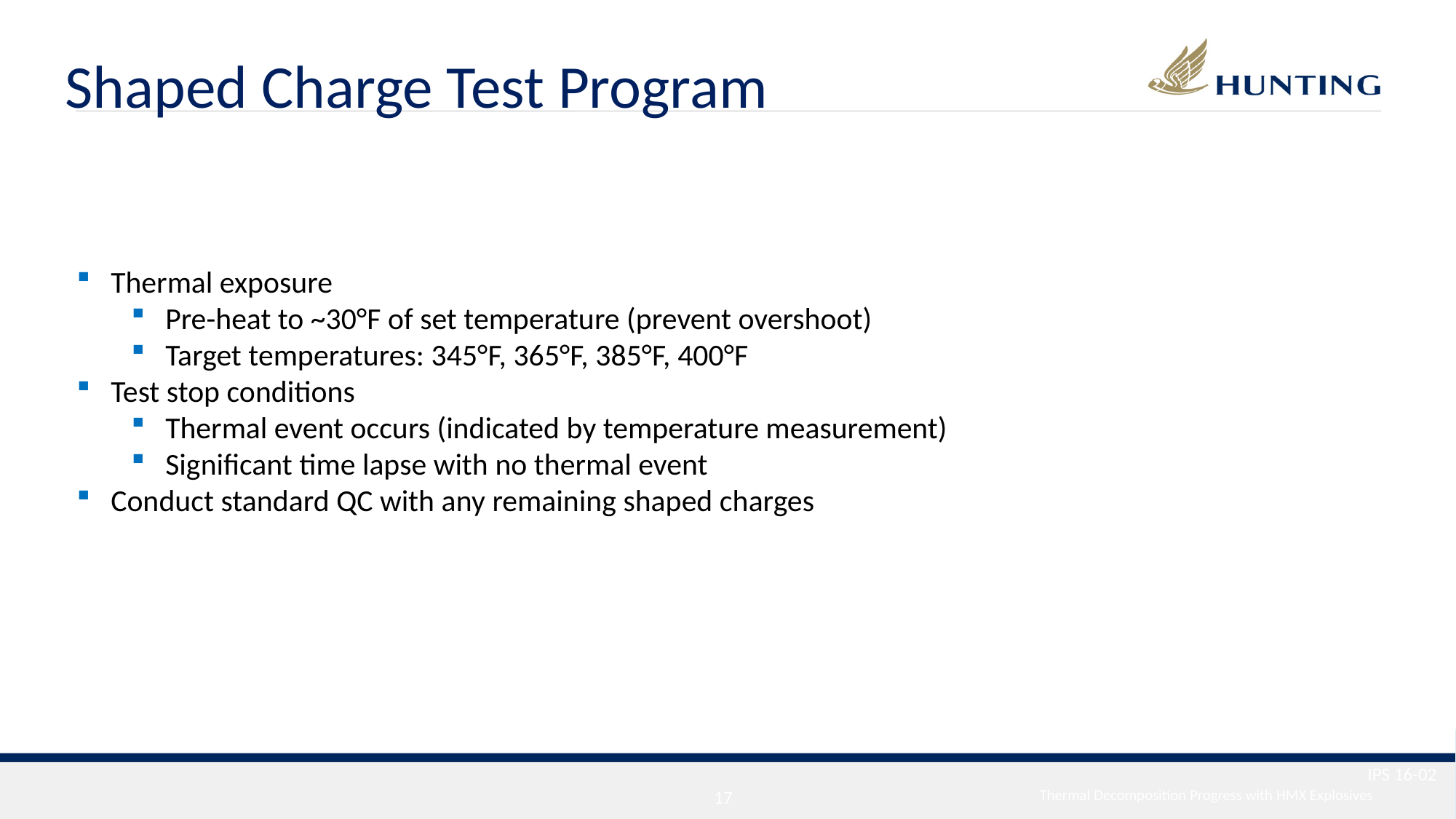

Shaped Charge Test Program
Thermal exposure
Pre-heat to ~30°F of set temperature (prevent overshoot)
Target temperatures: 345°F, 365°F, 385°F, 400°F
Test stop conditions
Thermal event occurs (indicated by temperature measurement)
Significant time lapse with no thermal event
Conduct standard QC with any remaining shaped charges
IPS 16-02
17
Thermal Decomposition Progress with HMX Explosives